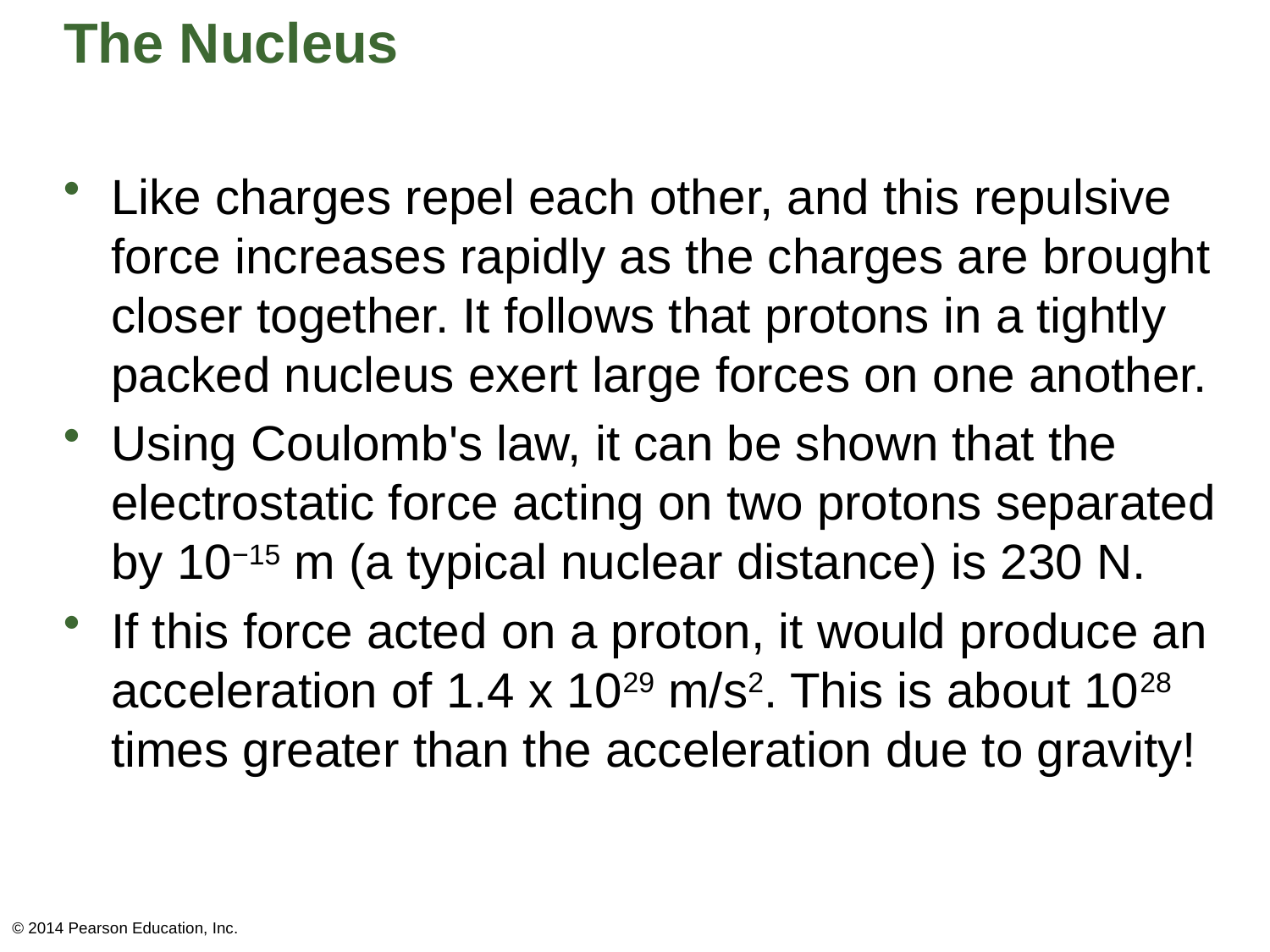

# The Nucleus
Like charges repel each other, and this repulsive force increases rapidly as the charges are brought closer together. It follows that protons in a tightly packed nucleus exert large forces on one another.
Using Coulomb's law, it can be shown that the electrostatic force acting on two protons separated by 10−15 m (a typical nuclear distance) is 230 N.
If this force acted on a proton, it would produce an acceleration of 1.4 x 1029 m/s2. This is about 1028 times greater than the acceleration due to gravity!
© 2014 Pearson Education, Inc.